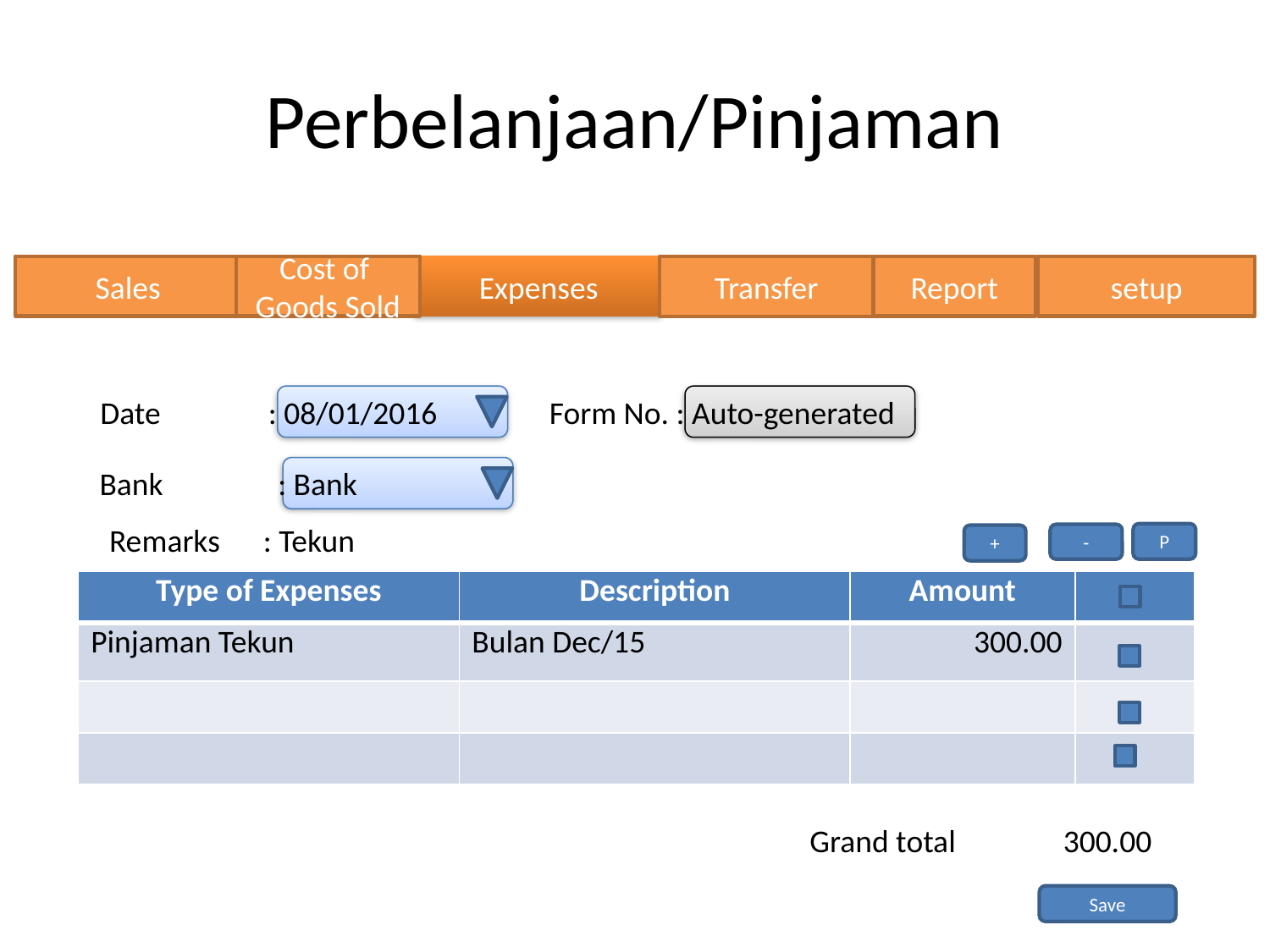

# Perbelanjaan/Pinjaman
Sales
Cost of  Goods Sold
Report
setup
Expenses
Transfer
Date               : 08/01/2016

Form No. : Auto-generated

Bank                : Bank

Remarks      : Tekun
P
-
+
| Type of Expenses | Description | Amount |  |
| --- | --- | --- | --- |
| Pinjaman Tekun | Bulan Dec/15 | 300.00 |  |
|  |  |  |  |
|  |  |  |  |

Grand total
300.00
Save